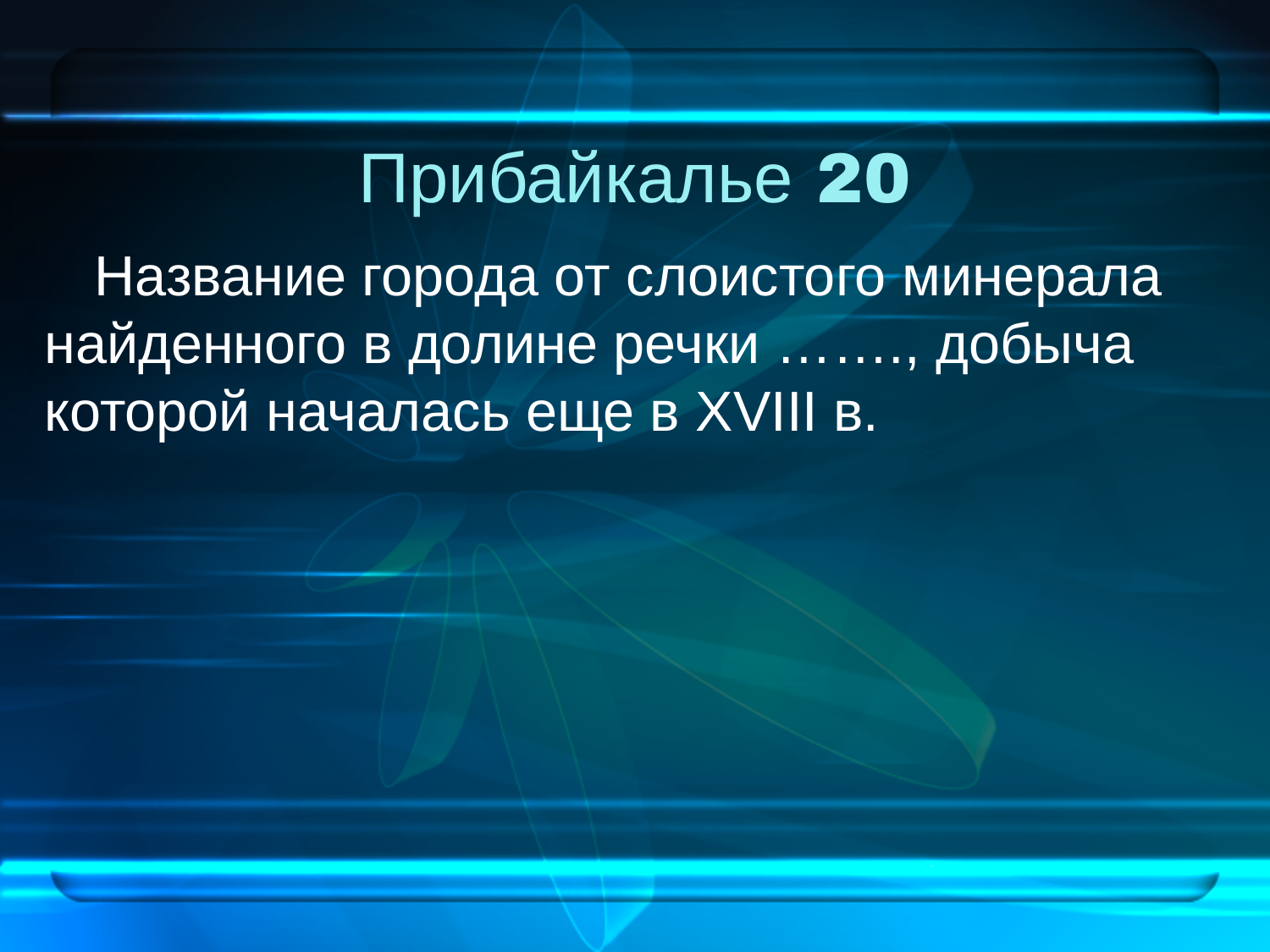

# Прибайкалье 20
Название города от слоистого минерала найденного в долине речки ……., добыча которой началась еще в XVIII в.